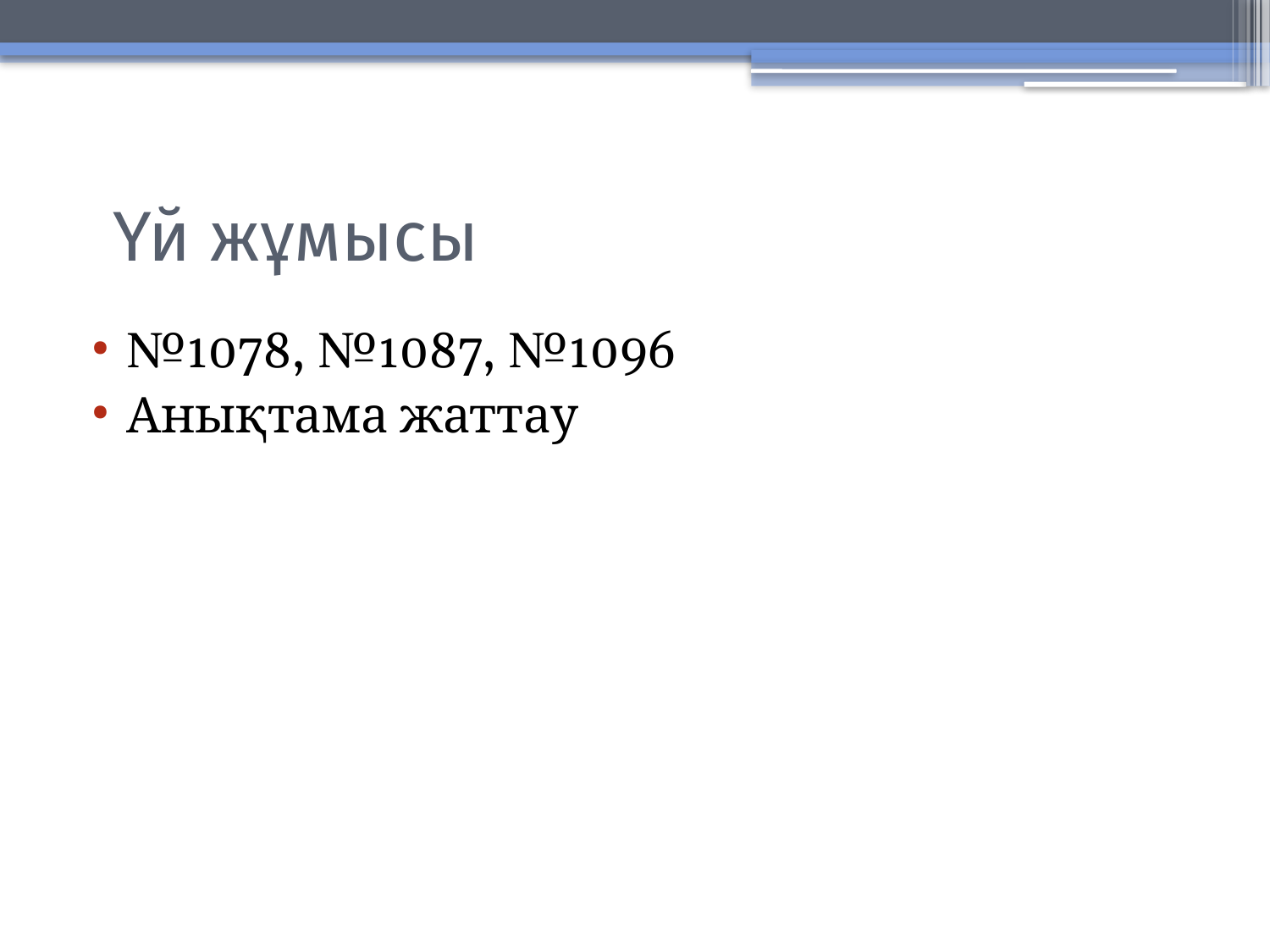

# Үй жұмысы
№1078, №1087, №1096
Анықтама жаттау